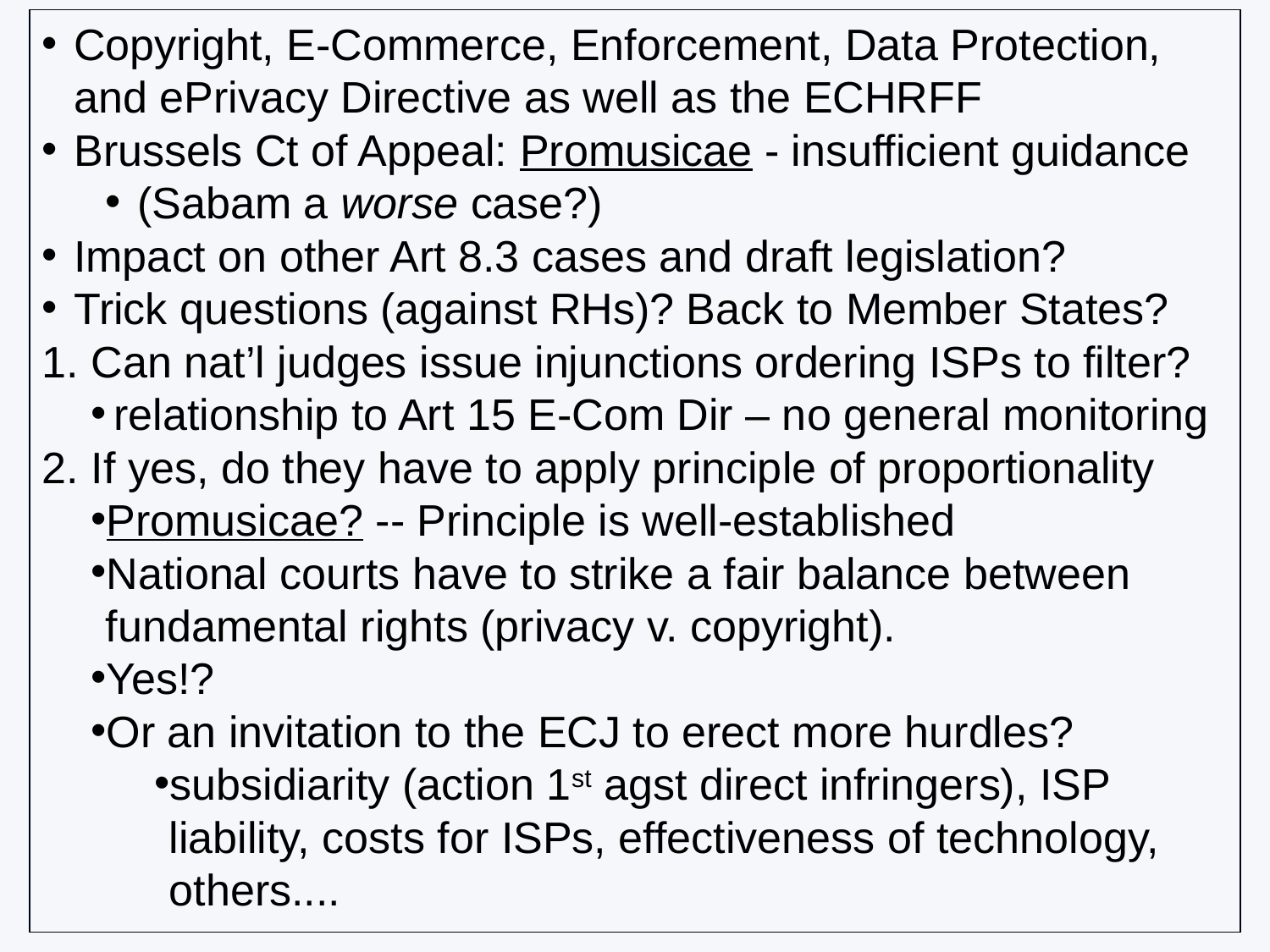

Copyright, E-Commerce, Enforcement, Data Protection, and ePrivacy Directive as well as the ECHRFF
Brussels Ct of Appeal: Promusicae - insufficient guidance
(Sabam a worse case?)
Impact on other Art 8.3 cases and draft legislation?
Trick questions (against RHs)? Back to Member States?
1. Can nat’l judges issue injunctions ordering ISPs to filter?
relationship to Art 15 E-Com Dir – no general monitoring
2. If yes, do they have to apply principle of proportionality
Promusicae? -- Principle is well-established
National courts have to strike a fair balance between fundamental rights (privacy v. copyright).
Yes!?
Or an invitation to the ECJ to erect more hurdles?
subsidiarity (action 1st agst direct infringers), ISP liability, costs for ISPs, effectiveness of technology, others....